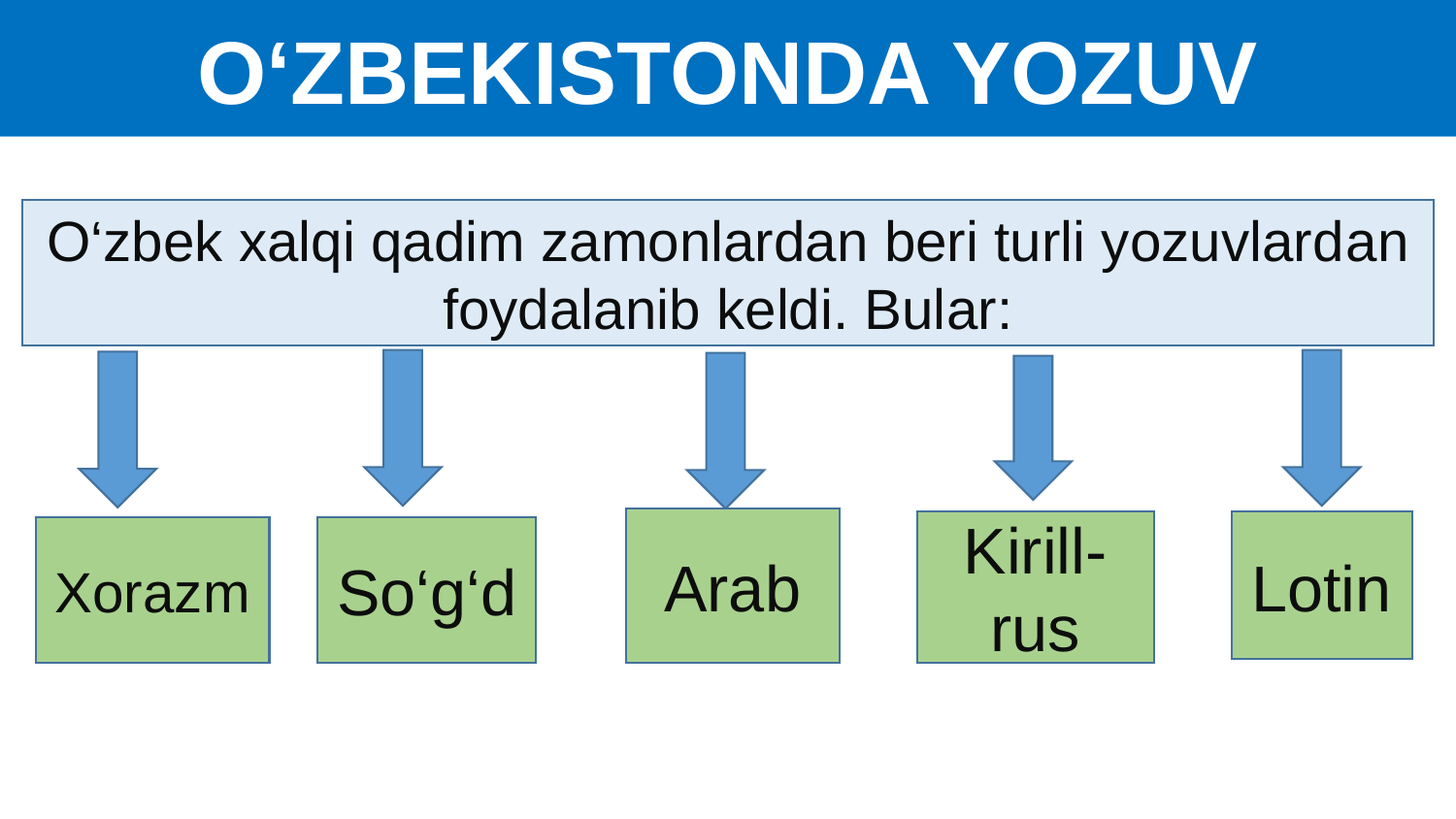

O‘ZBEKISTONDA YOZUV
O‘zbek xalqi qadim zamonlardan beri turli yozuvlardan foydalanib keldi. Bular:

Arab
Kirill-rus
Lotin
So‘g‘d
Xorazm